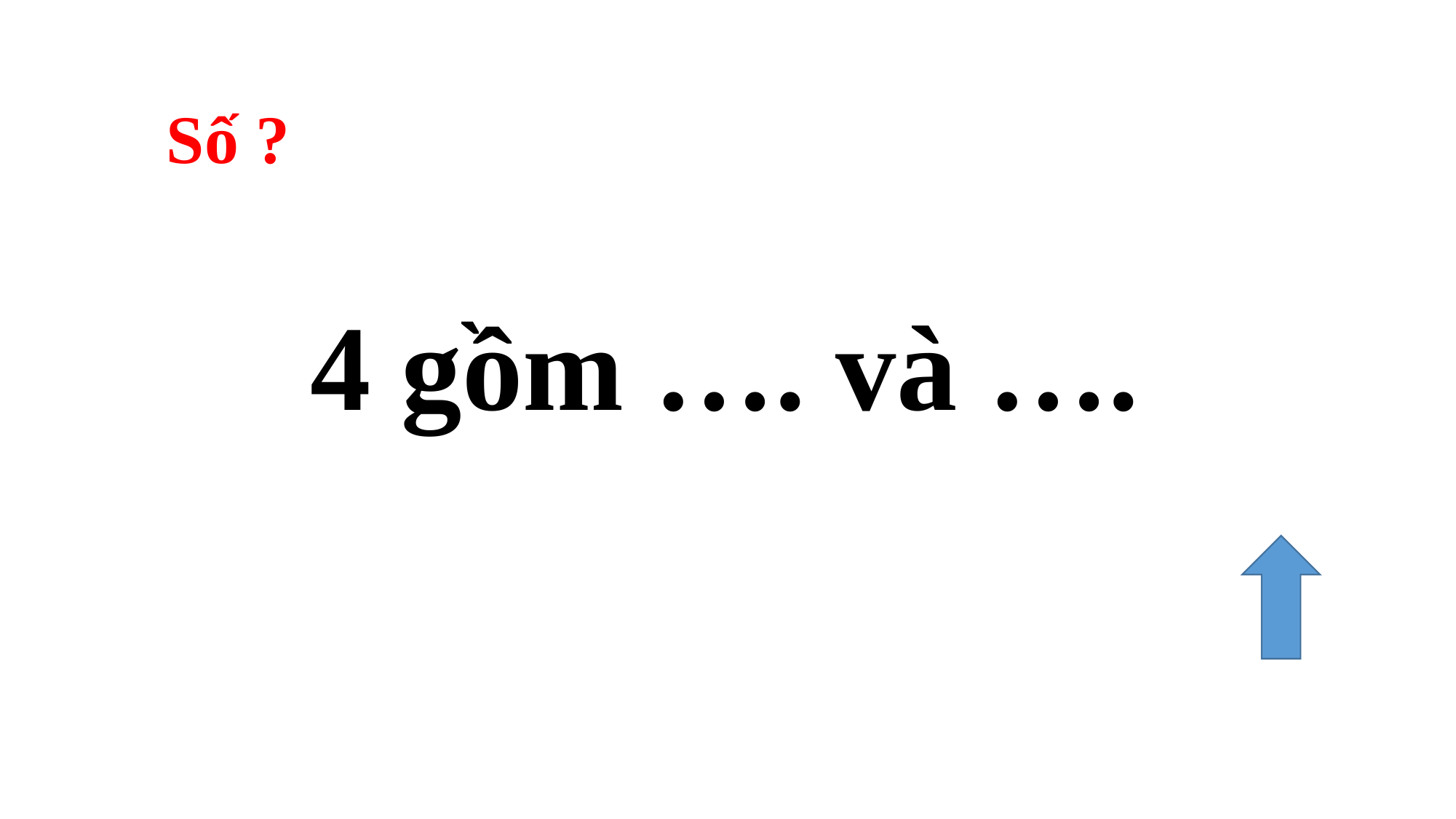

Số ?
4 gồm …. và ….